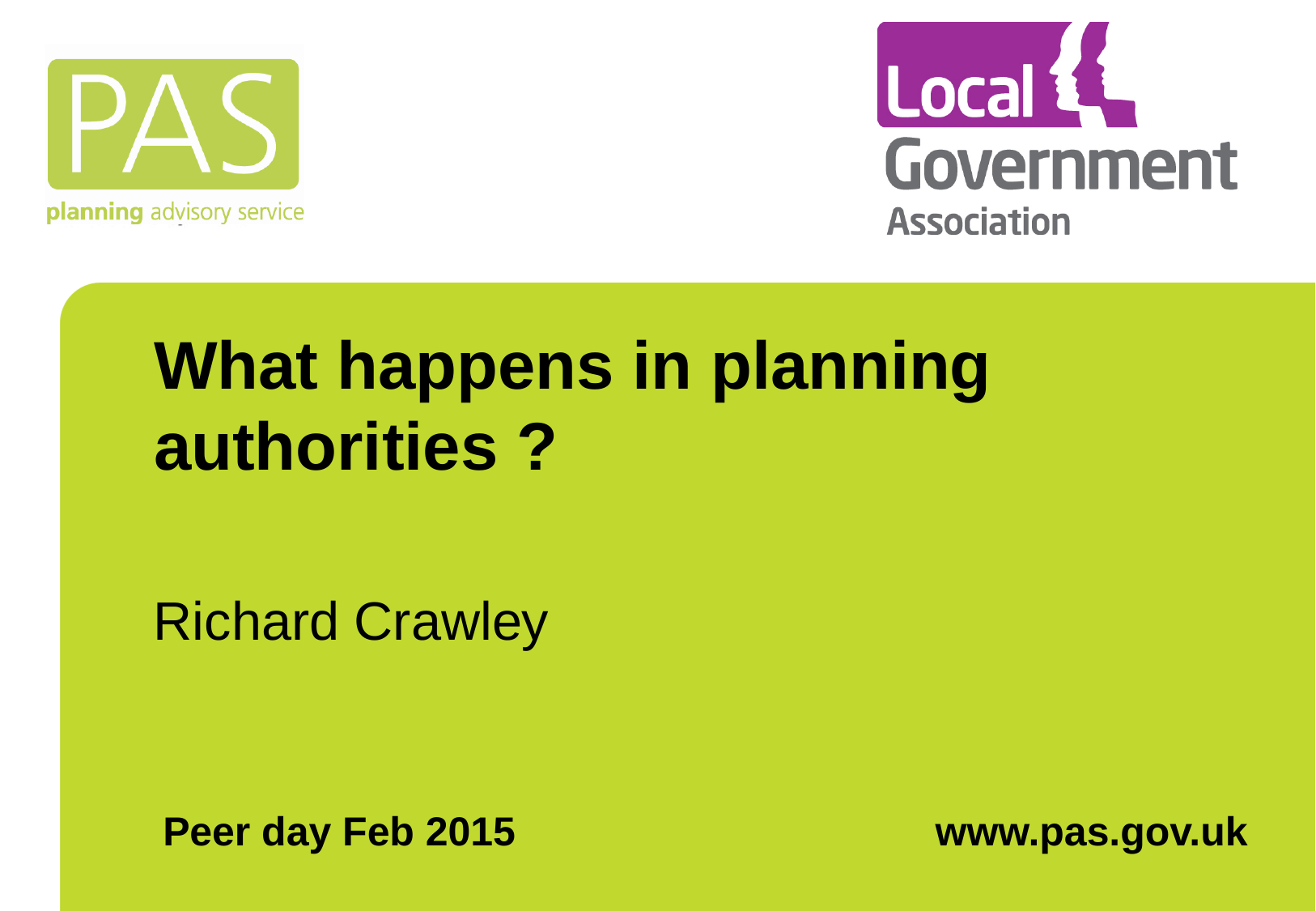

# What happens in planning authorities ?
Richard Crawley
Peer day Feb 2015
www.pas.gov.uk